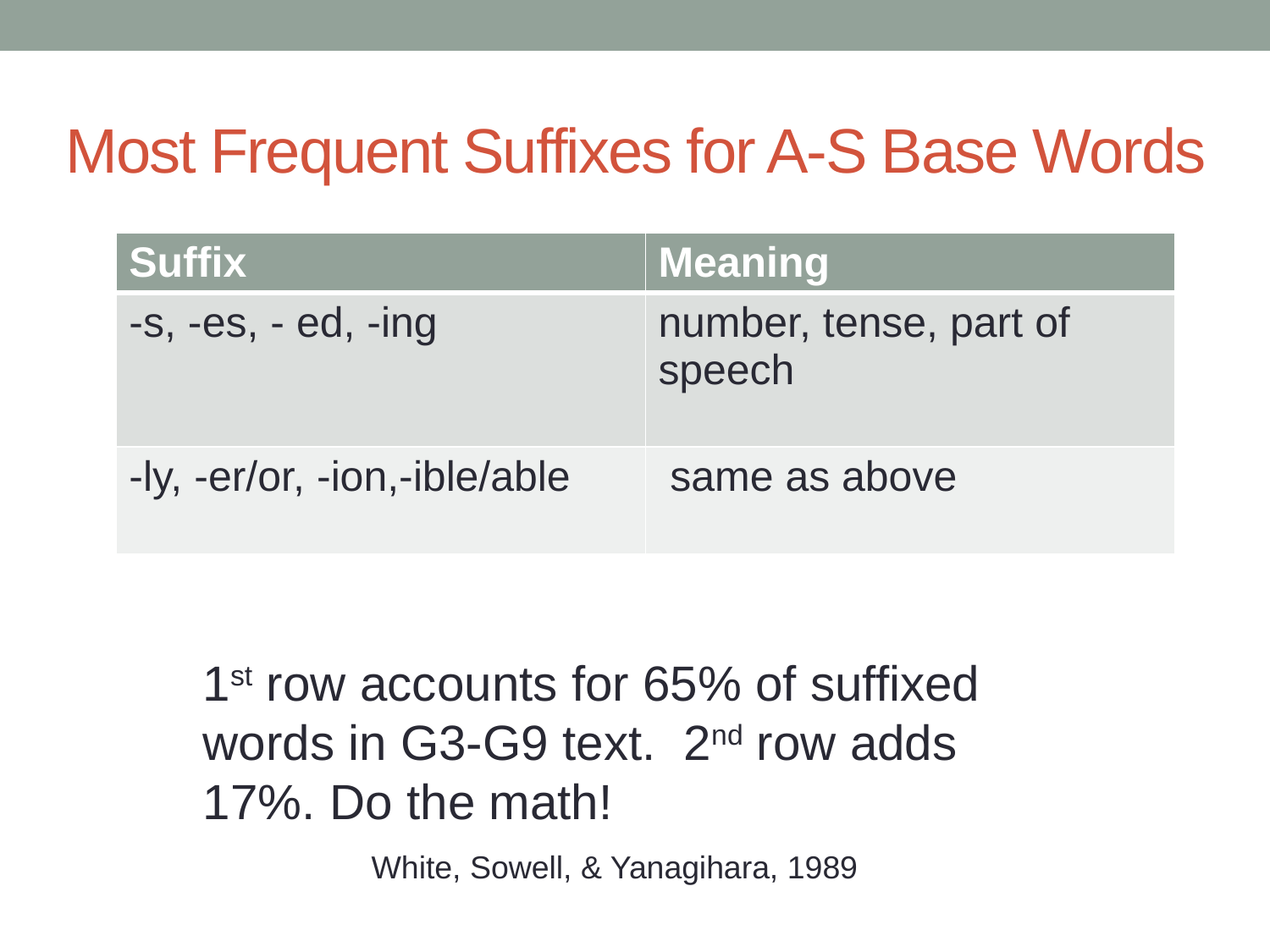

# Most Frequent Suffixes for A-S Base Words
| Suffix | Meaning |
| --- | --- |
| -s, -es, - ed, -ing | number, tense, part of speech |
| -ly, -er/or, -ion,-ible/able | same as above |
1st row accounts for 65% of suffixed words in G3-G9 text.  2nd row adds 17%.	Do the math!
	   White, Sowell, & Yanagihara, 1989